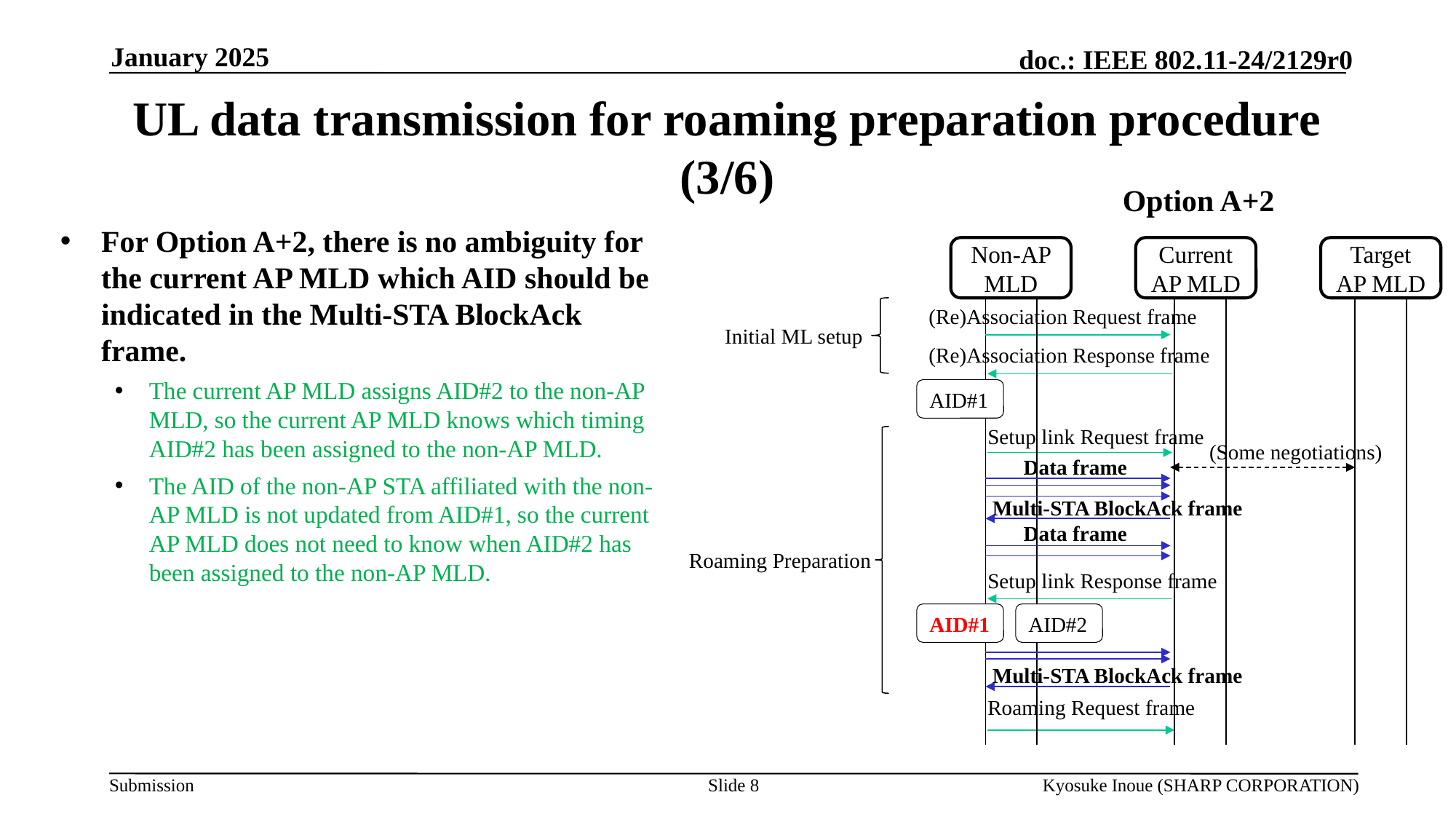

January 2025
# UL data transmission for roaming preparation procedure (3/6)
Option A+2
For Option A+2, there is no ambiguity for the current AP MLD which AID should be indicated in the Multi-STA BlockAck frame.
The current AP MLD assigns AID#2 to the non-AP MLD, so the current AP MLD knows which timing AID#2 has been assigned to the non-AP MLD.
The AID of the non-AP STA affiliated with the non-AP MLD is not updated from AID#1, so the current AP MLD does not need to know when AID#2 has been assigned to the non-AP MLD.
Non-AP MLD
Current AP MLD
Target AP MLD

(Re)Association Request frame
Initial ML setup
(Re)Association Response frame
AID#1
Setup link Request frame

(Some negotiations)
Data frame
Multi-STA BlockAck frame
Data frame
Roaming Preparation
Setup link Response frame
AID#1
AID#2
Multi-STA BlockAck frame
Roaming Request frame
Slide 8
Kyosuke Inoue (SHARP CORPORATION)